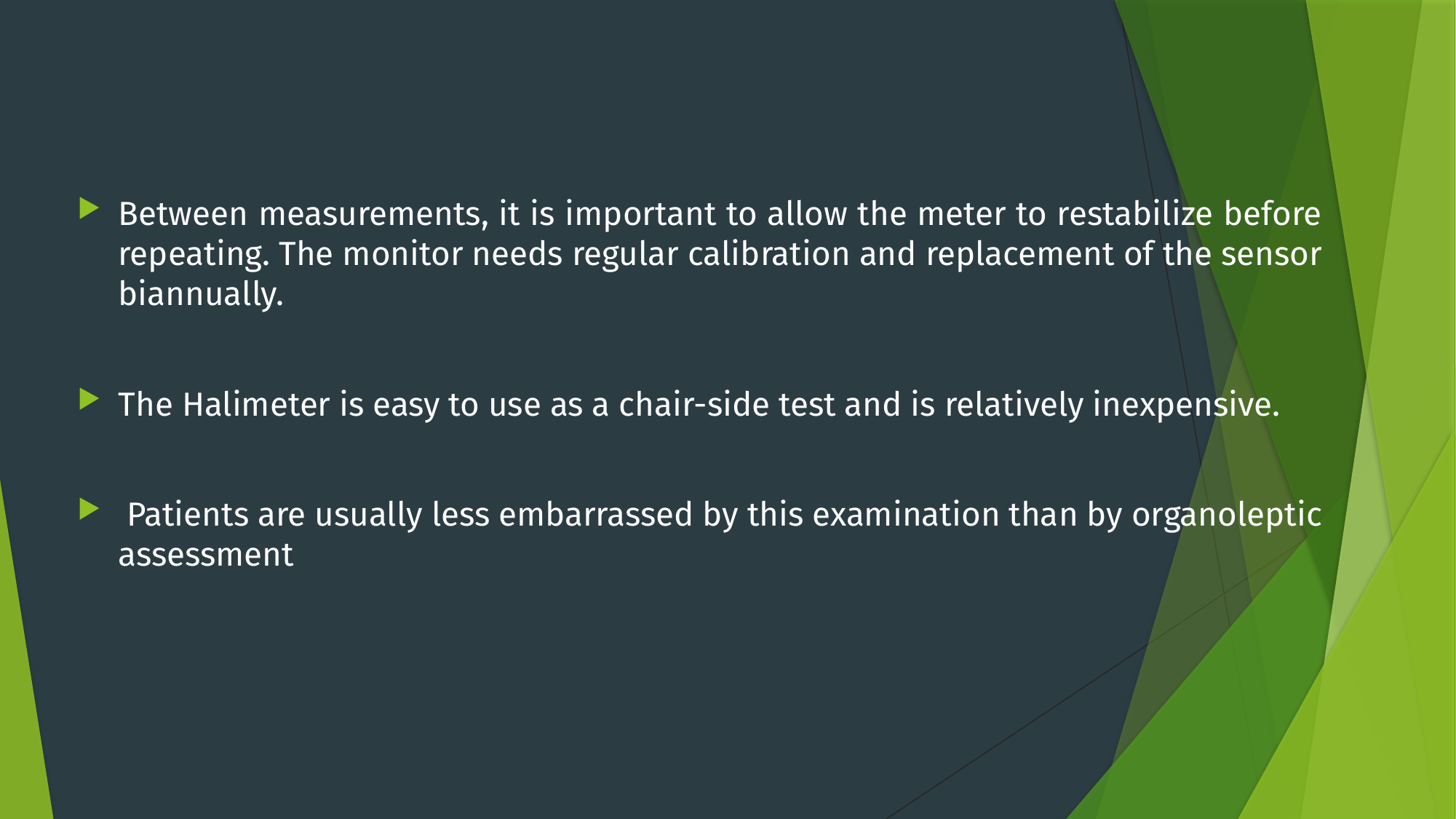

Between measurements, it is important to allow the meter to restabilize before repeating. The monitor needs regular calibration and replacement of the sensor biannually.

The Halimeter is easy to use as a chair-side test and is relatively inexpensive.

 Patients are usually less embarrassed by this examination than by organoleptic assessment